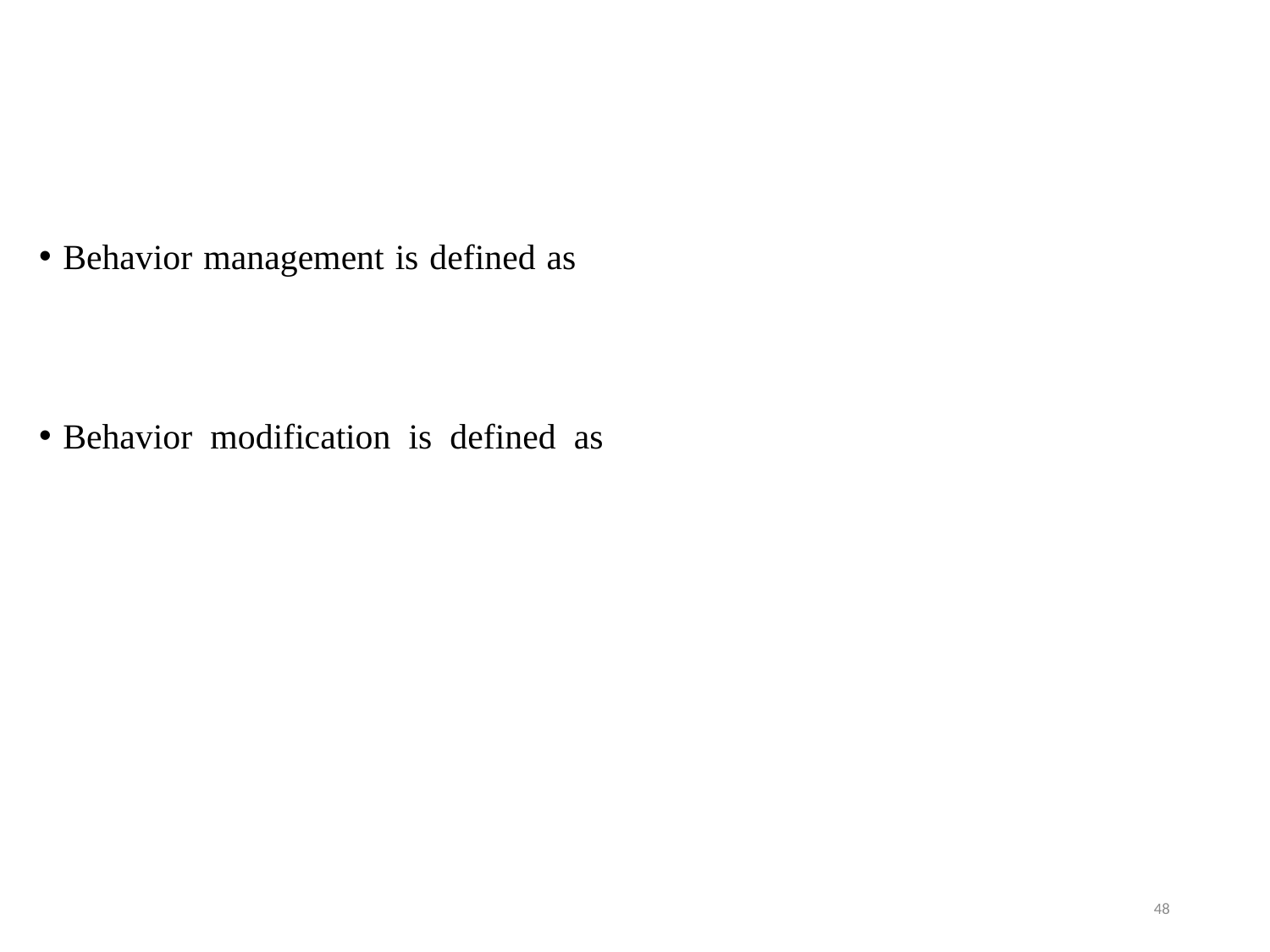

Behavior management is defined as “ the means by which the dental health team effectively & efficiently performs dental treatment & thereby instills a positive attitude.” (Wright 1975)

Behavior modification is defined as “the attempt to alter human behavior & emotion in a beneficial manner according  to the laws of modern learning theory.” (Mathewson)

48